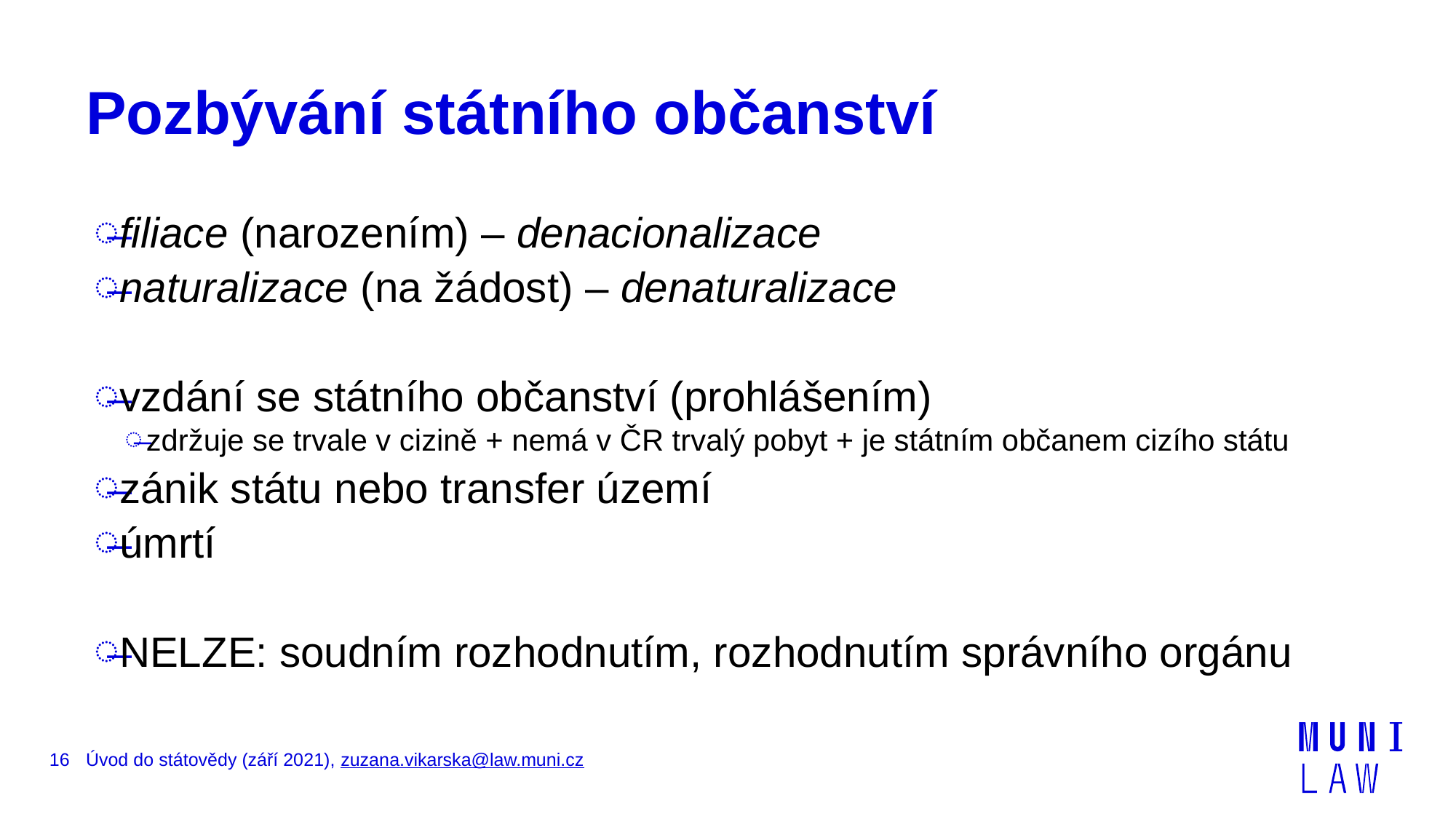

# Pozbývání státního občanství
filiace (narozením) – denacionalizace
naturalizace (na žádost) – denaturalizace

vzdání se státního občanství (prohlášením)
zdržuje se trvale v cizině + nemá v ČR trvalý pobyt + je státním občanem cizího státu
zánik státu nebo transfer území
úmrtí

NELZE: soudním rozhodnutím, rozhodnutím správního orgánu

16
Úvod do státovědy (září 2021), zuzana.vikarska@law.muni.cz